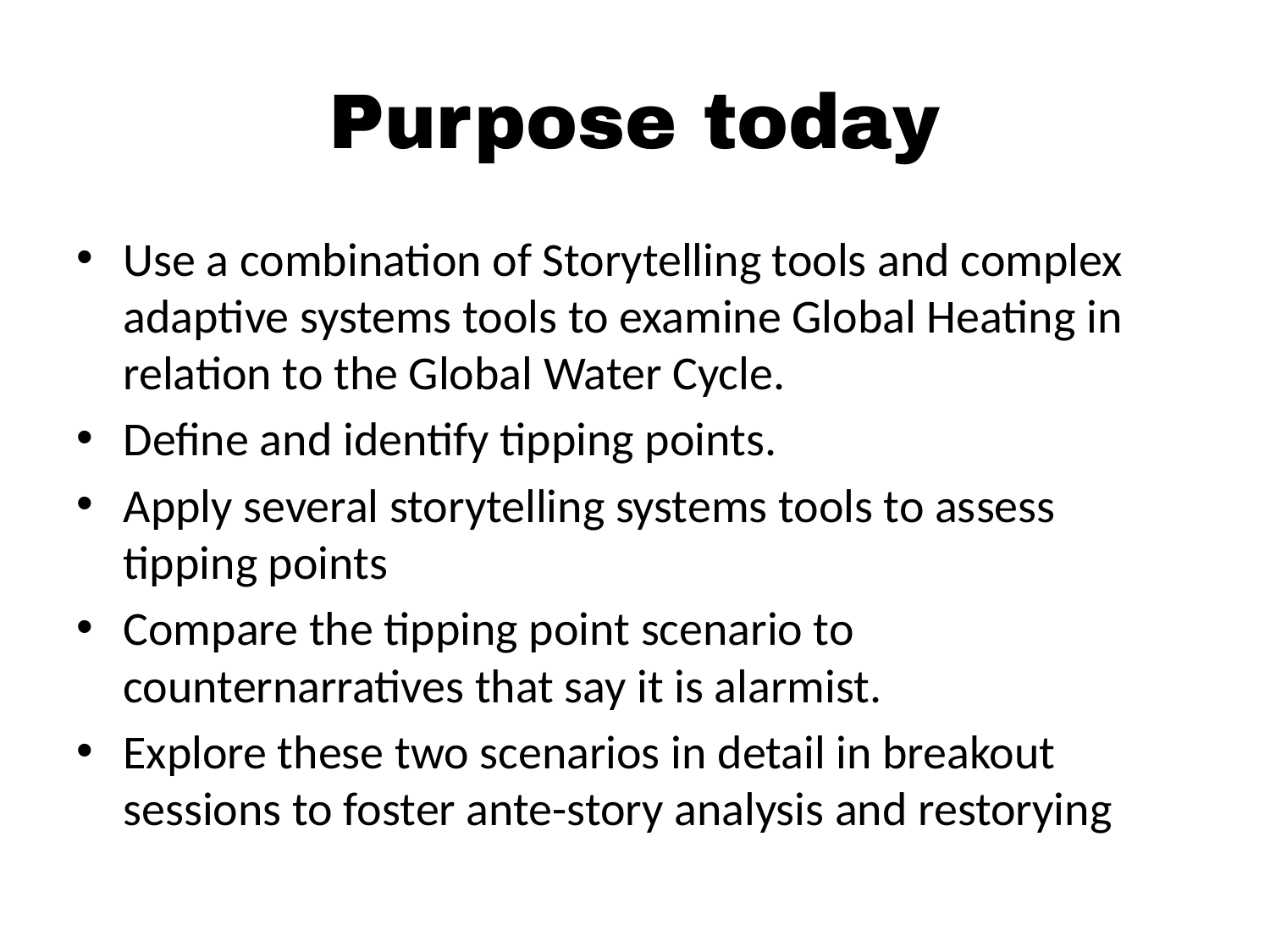

# Purpose today
Use a combination of Storytelling tools and complex adaptive systems tools to examine Global Heating in relation to the Global Water Cycle.
Define and identify tipping points.
Apply several storytelling systems tools to assess tipping points
Compare the tipping point scenario to counternarratives that say it is alarmist.
Explore these two scenarios in detail in breakout sessions to foster ante-story analysis and restorying